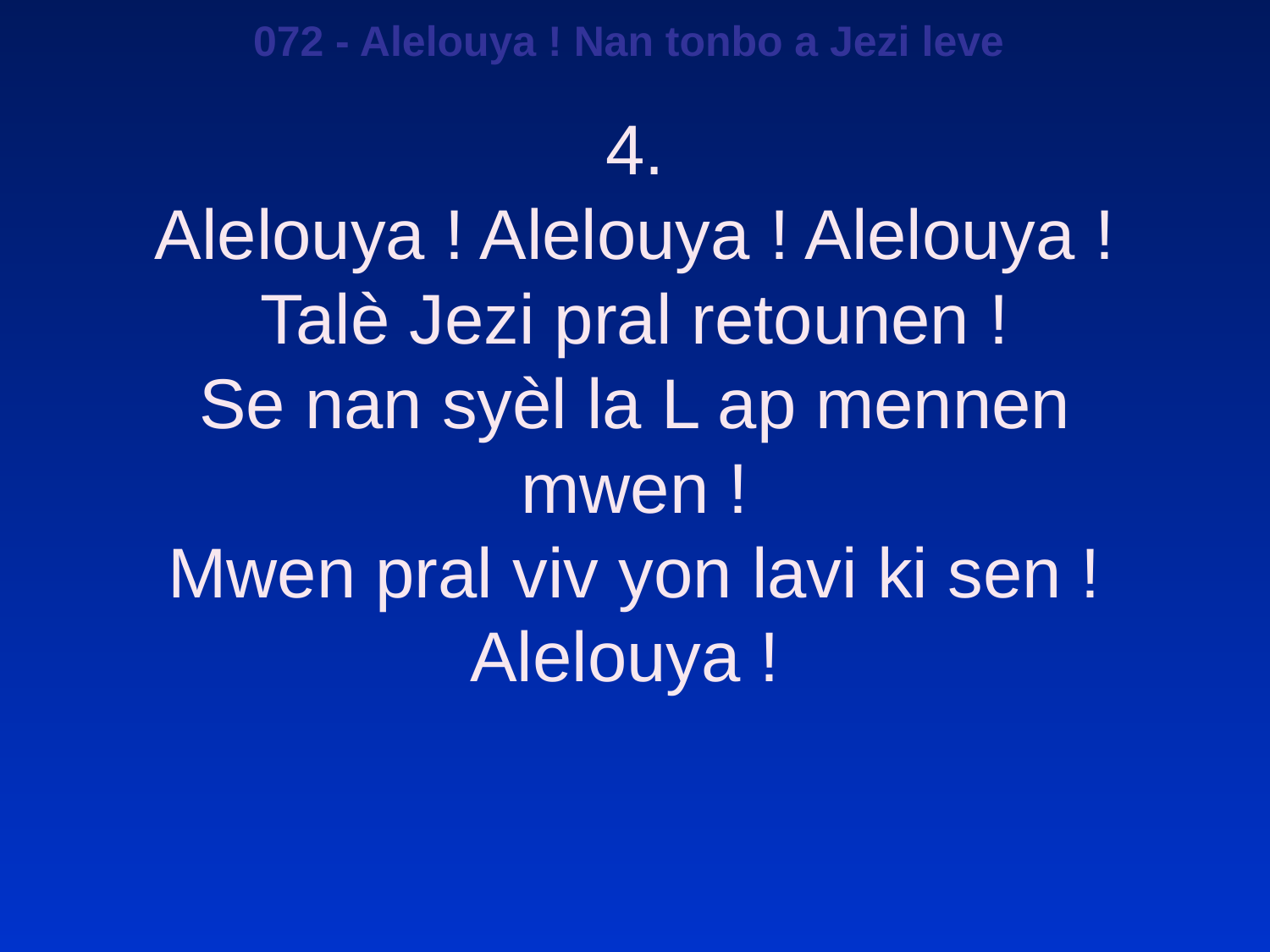

072 - Alelouya ! Nan tonbo a Jezi leve
4.
Alelouya ! Alelouya ! Alelouya !
Talè Jezi pral retounen !
Se nan syèl la L ap mennen mwen !
Mwen pral viv yon lavi ki sen !
Alelouya !